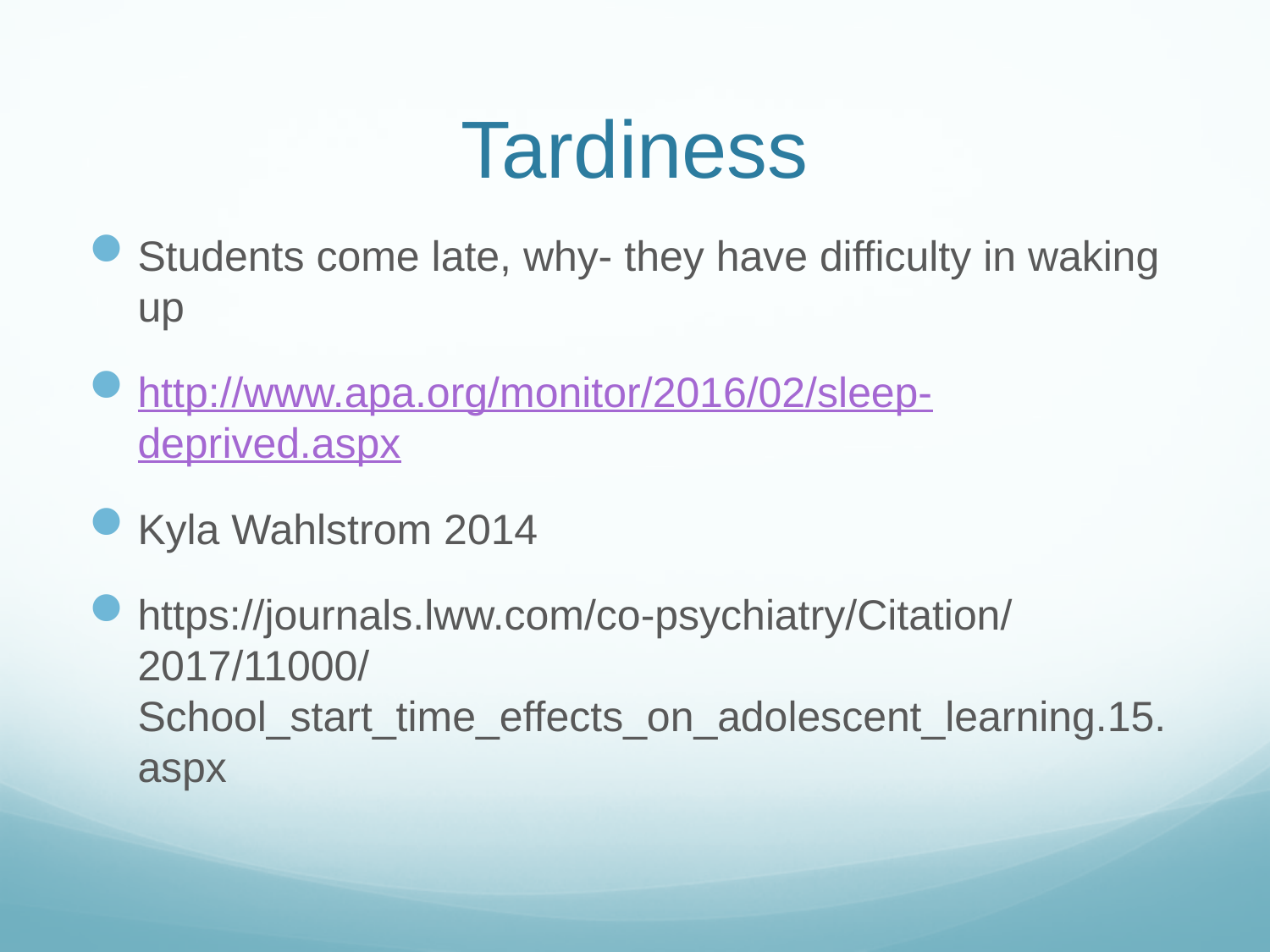

# Tardiness
Students come late, why- they have difficulty in waking up
http://www.apa.org/monitor/2016/02/sleep-deprived.aspx
Kyla Wahlstrom 2014
https://journals.lww.com/co-psychiatry/Citation/2017/11000/School_start_time_effects_on_adolescent_learning.15.aspx